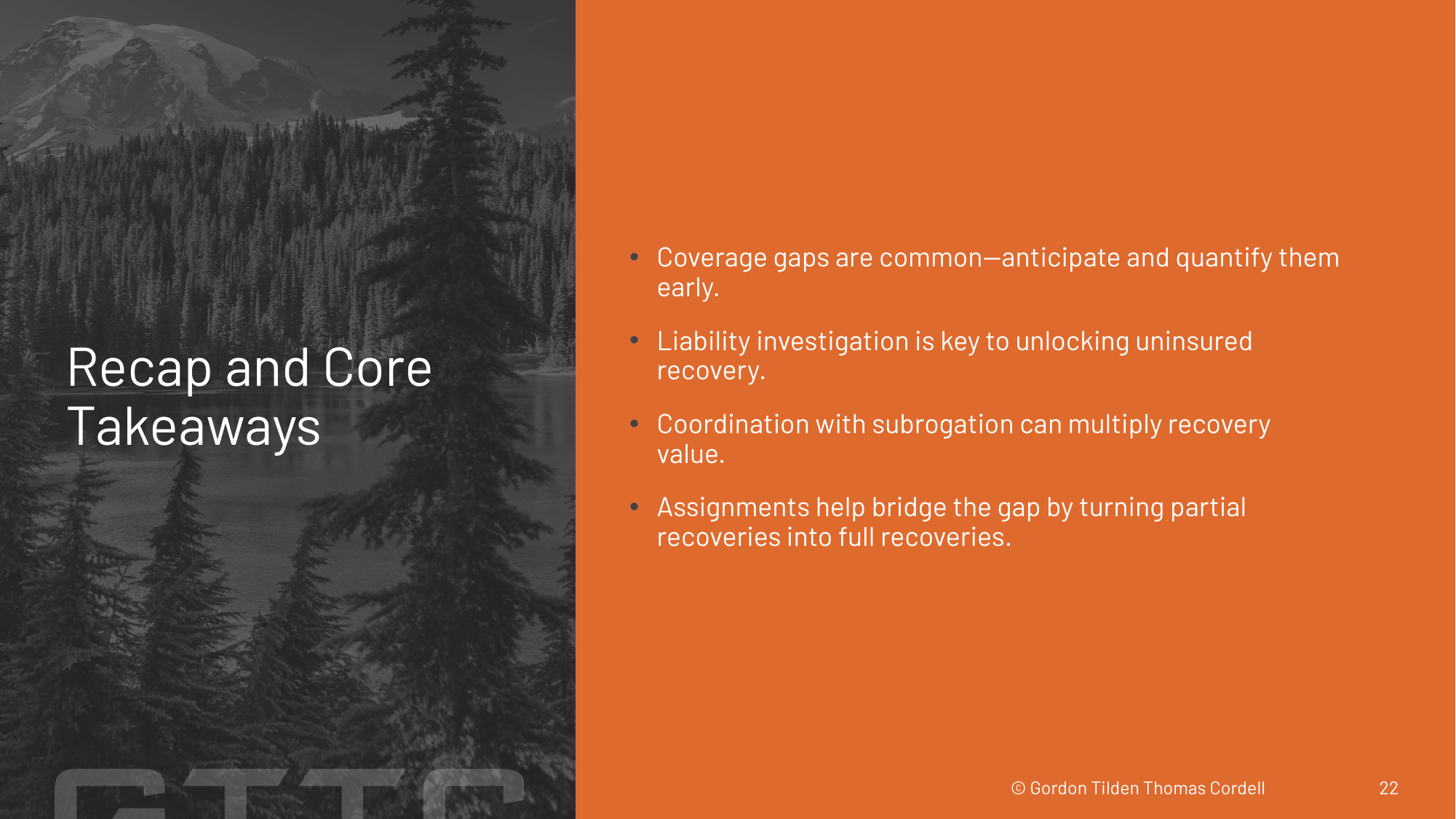

# Recap and Core Takeaways
Coverage gaps are common—anticipate and quantify them early.
Liability investigation is key to unlocking uninsured recovery.
Coordination with subrogation can multiply recovery value.
Assignments help bridge the gap by turning partial recoveries into full recoveries.
22
© Gordon Tilden Thomas Cordell